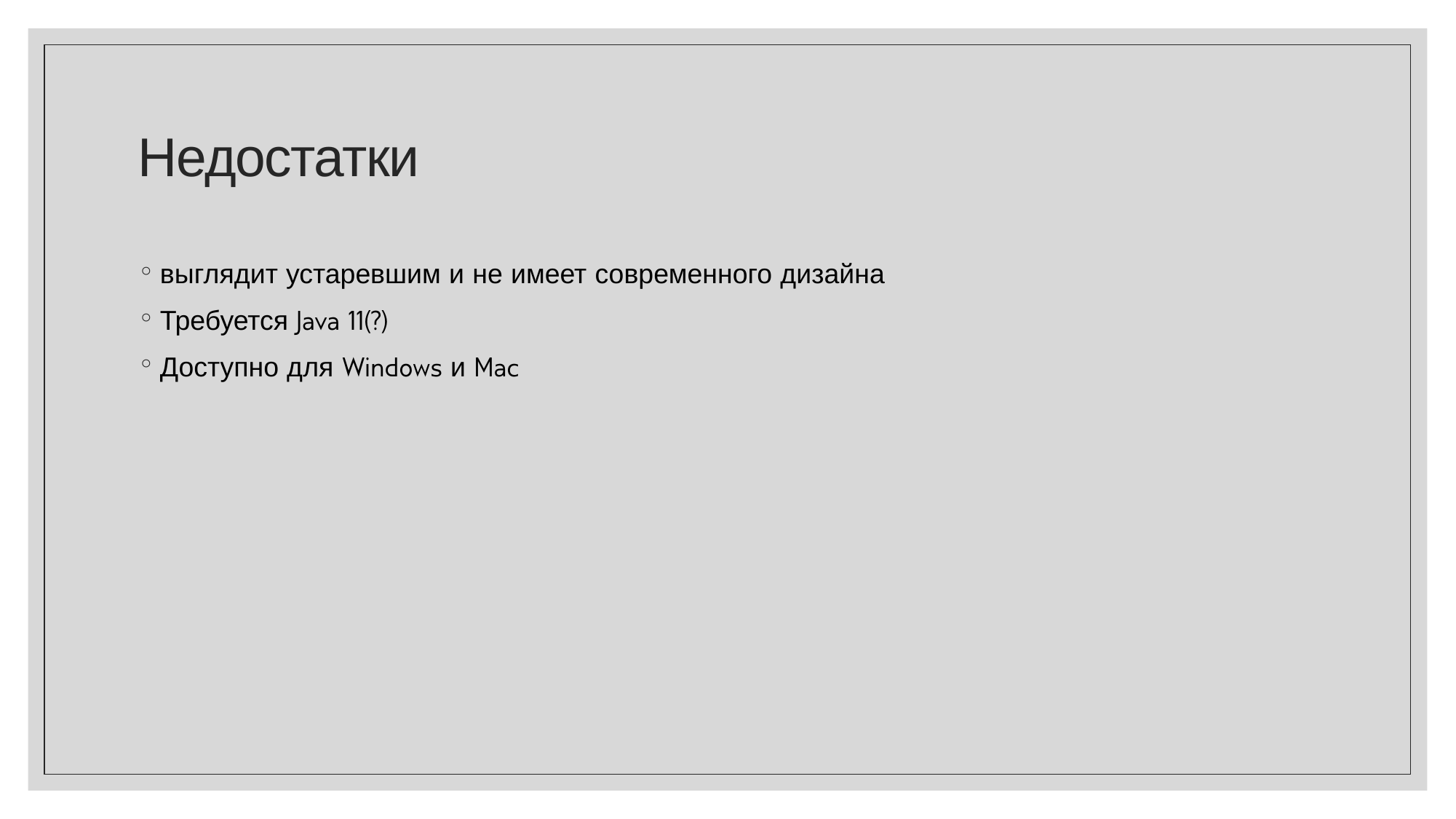

# Недостатки
выглядит устаревшим и не имеет современного дизайна
Требуется Java 11(?)
Доступно для Windows и Mac